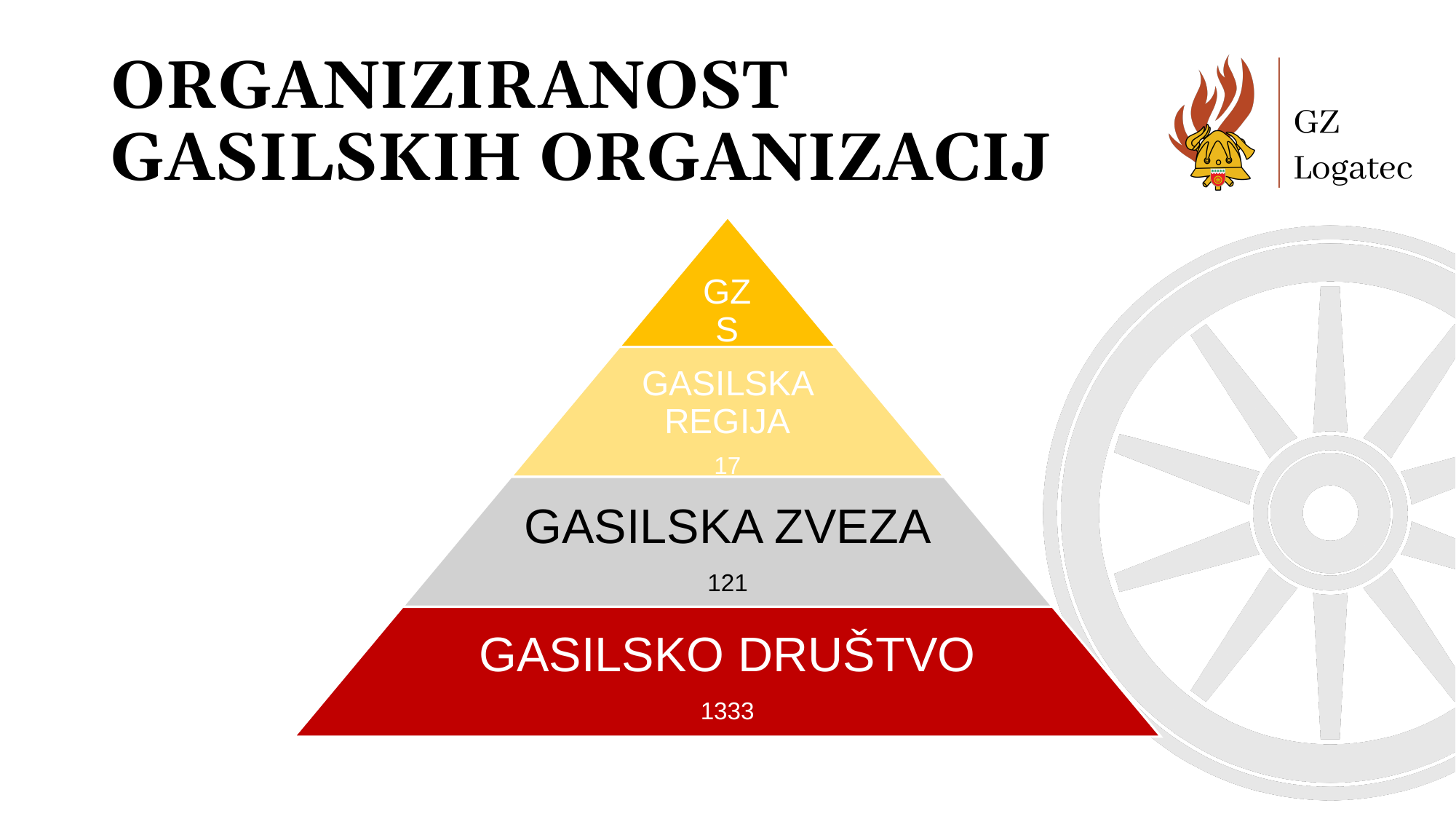

# Organiziranost gasilskih organizacij

GZS
1
GASILSKA REGIJA
17
GASILSKA ZVEZA
121
GASILSKO DRUŠTVO
1333